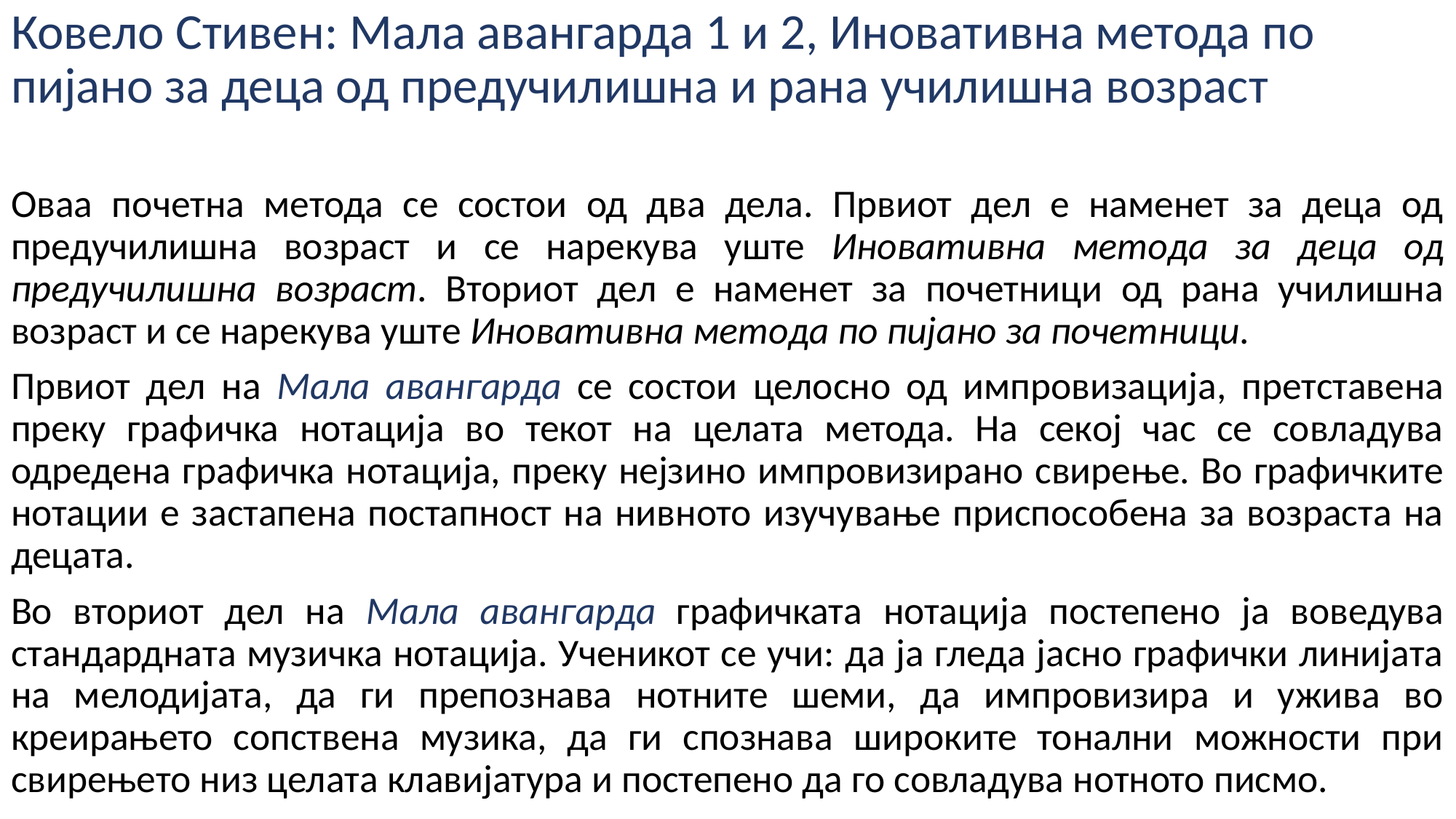

Ковело Стивен: Мала авангарда 1 и 2, Иновативна метода по пијано за деца од предучилишна и рана училишна возраст

Оваа почетна метода се состои од два дела. Првиот дел е наменет за деца од предучилишна возраст и се нарекува уште Иновативна метода за деца од предучилишна возраст. Вториот дел е наменет за почетници од рана училишна возраст и се нарекува уште Иновативна метода по пијано за почетници.
Првиот дел на Мала авангарда се состои целосно од импровизација, претставена преку графичка нотација во текот на целата метода. На секој час се совладува одредена графичка нотација, преку нејзино импровизирано свирење. Во графичките нотации е застапена постапност на нивното изучување приспособена за возраста на децата.
Во вториот дел на Мала авангарда графичката нотација постепено ја воведува стандардната музичка нотација. Ученикот се учи: да ја гледа јасно графички линијата на мелодијата, да ги препознава нотните шеми, да импровизира и ужива во креирањето сопствена музика, да ги спознава широките тонални можности при свирењето низ целата клавијатура и постепено да го совладува нотното писмо.